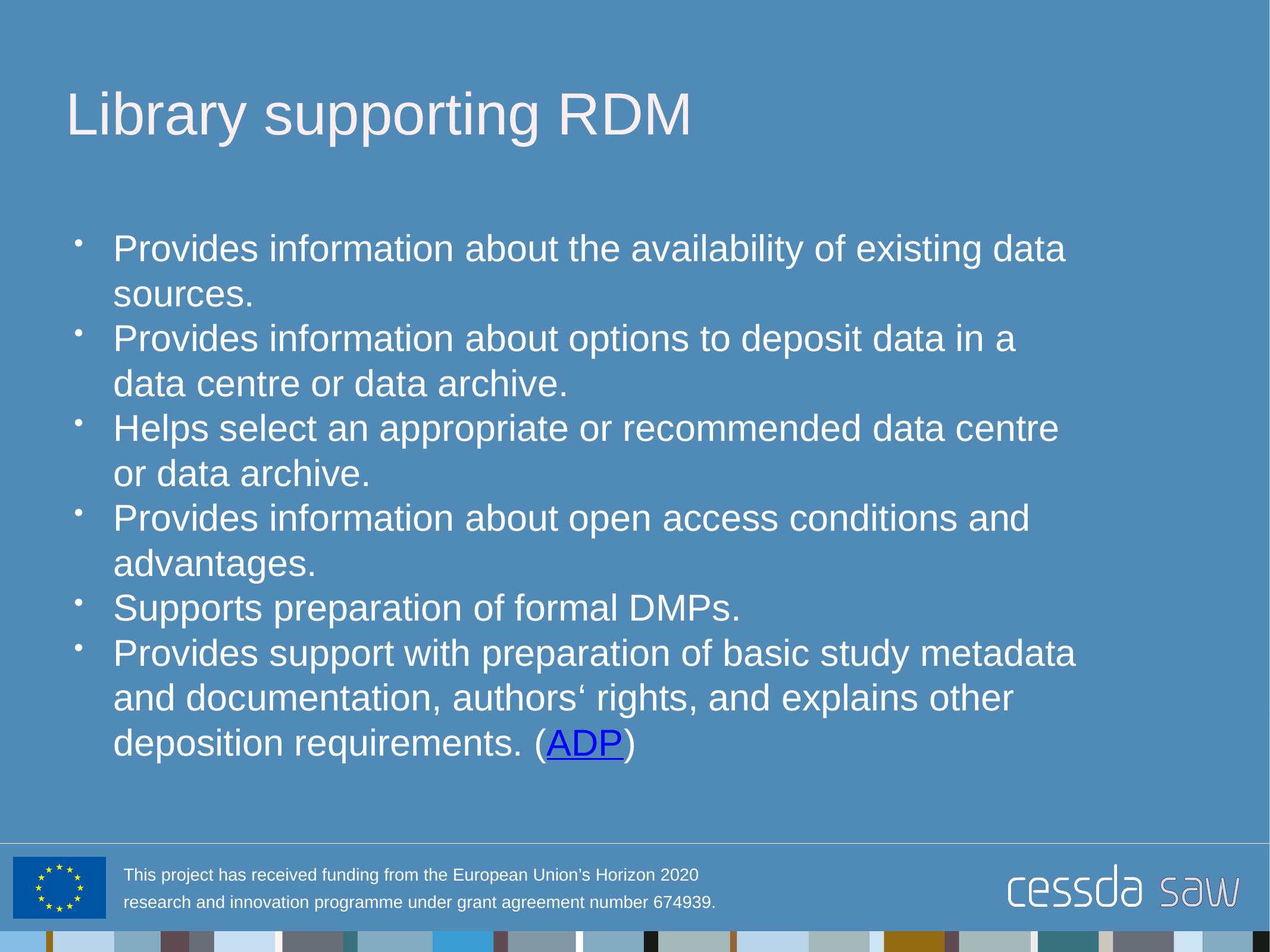

# Library supporting RDM
Provides information about the availability of existing data sources.
Provides information about options to deposit data in a data centre or data archive.
Helps select an appropriate or recommended data centre or data archive.
Provides information about open access conditions and advantages.
Supports preparation of formal DMPs.
Provides support with preparation of basic study metadata and documentation, authors‘ rights, and explains other deposition requirements. (ADP)